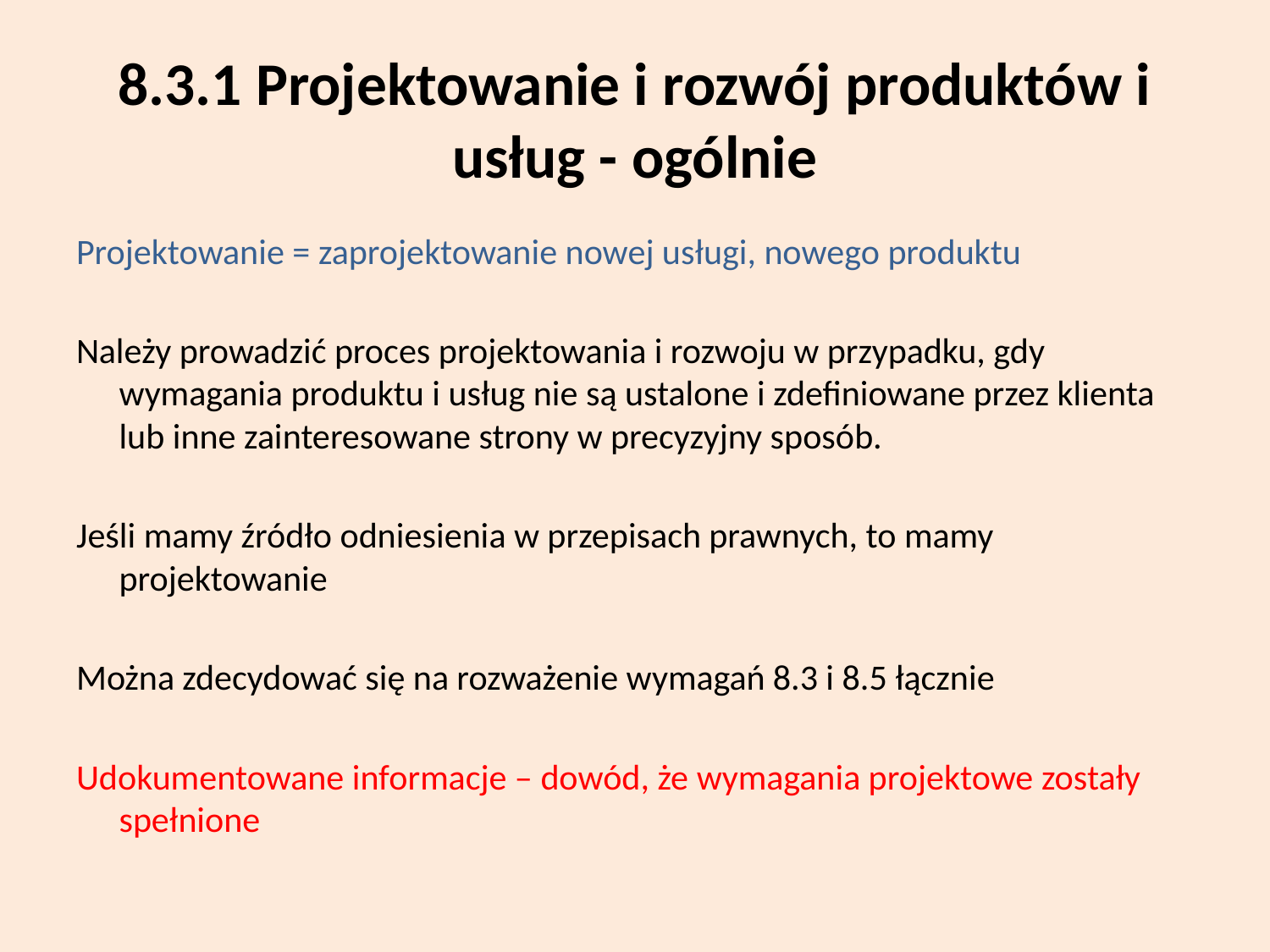

# 8.3.1 Projektowanie i rozwój produktów i usług - ogólnie
Projektowanie = zaprojektowanie nowej usługi, nowego produktu

Należy prowadzić proces projektowania i rozwoju w przypadku, gdy wymagania produktu i usług nie są ustalone i zdefiniowane przez klienta lub inne zainteresowane strony w precyzyjny sposób.

Jeśli mamy źródło odniesienia w przepisach prawnych, to mamy projektowanie

Można zdecydować się na rozważenie wymagań 8.3 i 8.5 łącznie

Udokumentowane informacje – dowód, że wymagania projektowe zostały spełnione